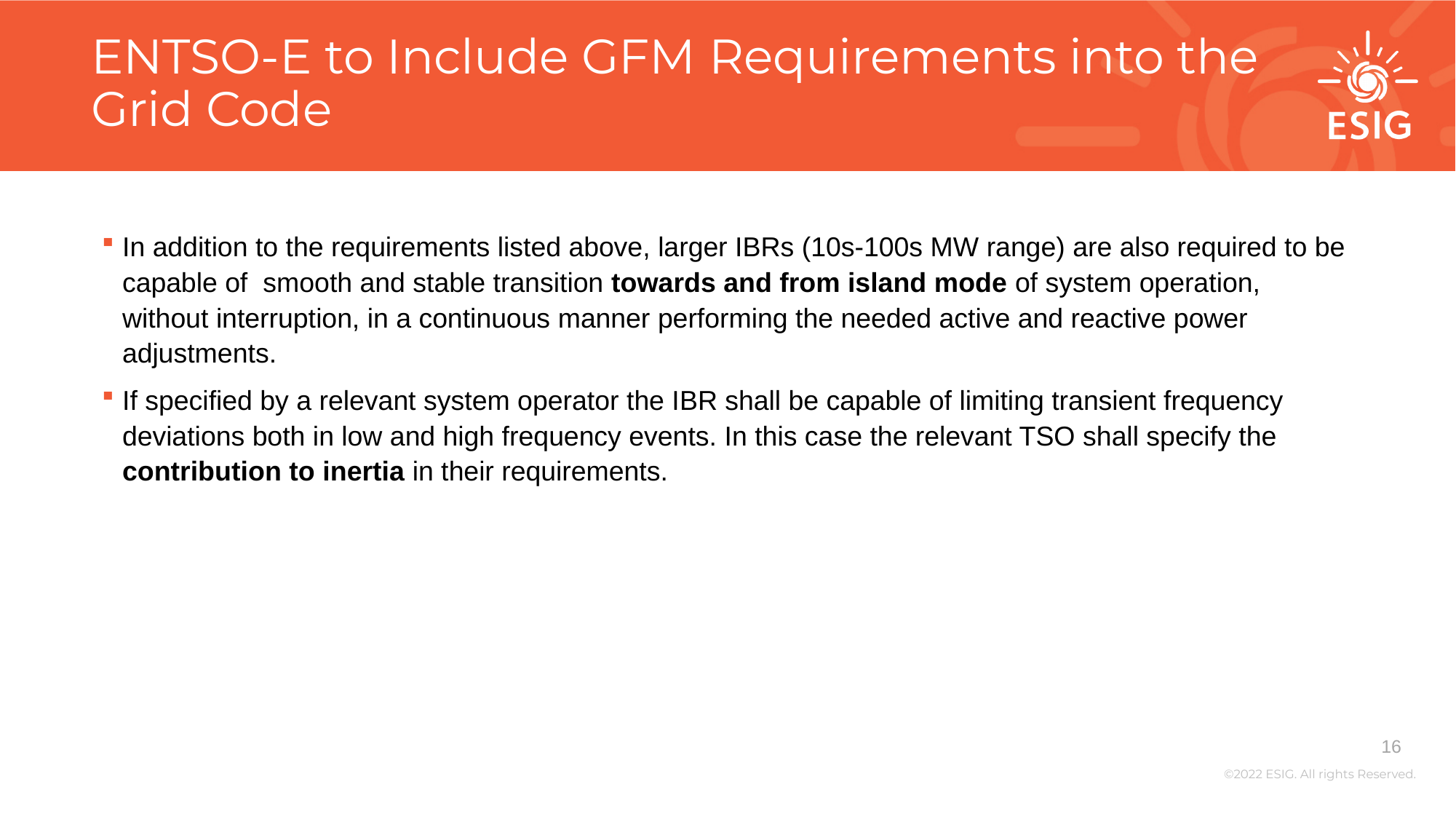

# ENTSO-E to Include GFM Requirements into the Grid Code
In addition to the requirements listed above, larger IBRs (10s-100s MW range) are also required to be capable of  smooth and stable transition towards and from island mode of system operation, without interruption, in a continuous manner performing the needed active and reactive power adjustments.
If specified by a relevant system operator the IBR shall be capable of limiting transient frequency deviations both in low and high frequency events. In this case the relevant TSO shall specify the contribution to inertia in their requirements.